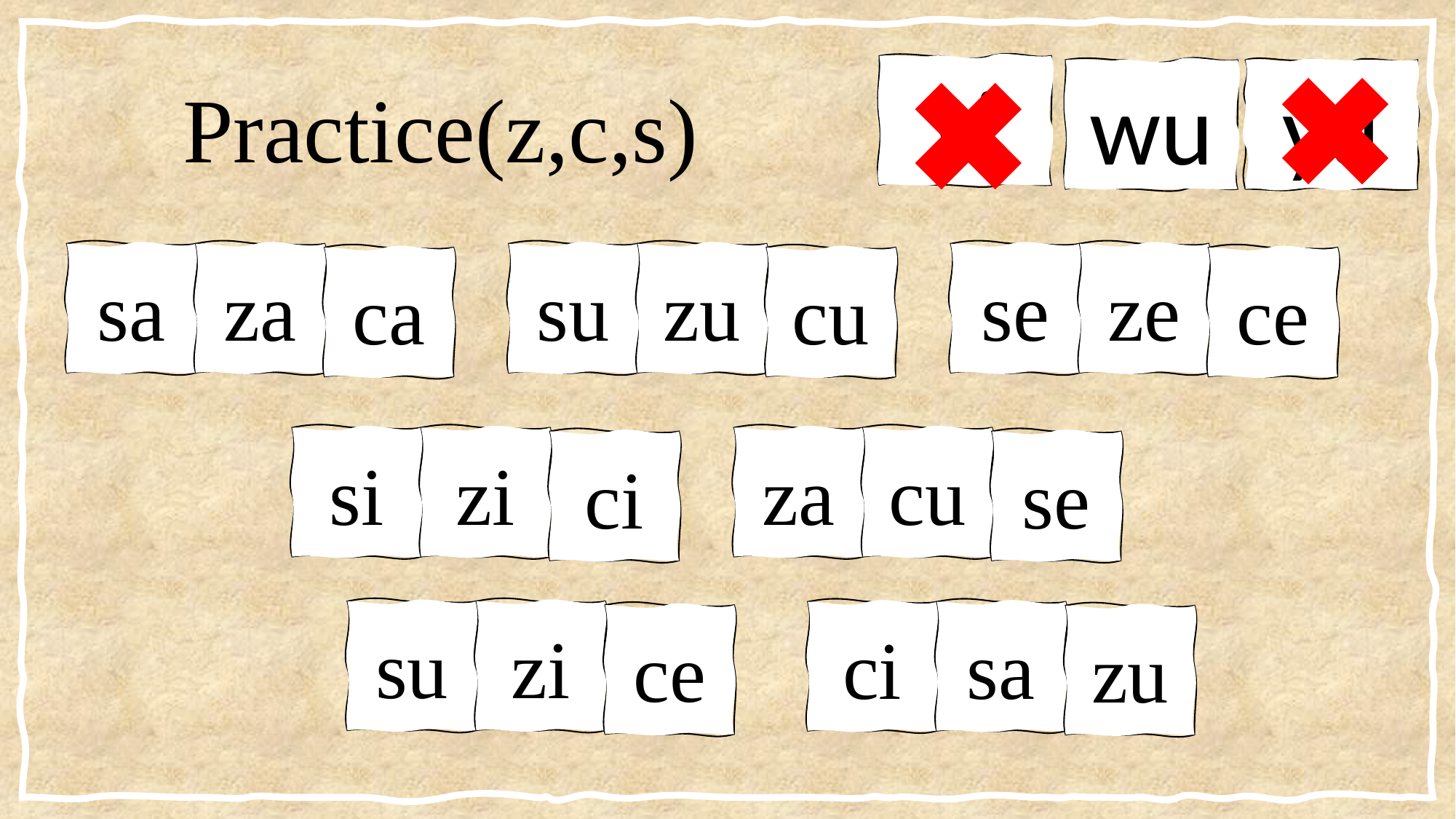

# Practice(z,c,s)

yi

wu
yǚ

sa
za
su
zu
se
ze
ca
cu
ce
si
zi
za
cu
ci
se
su
zi
ci
sa
ce
zu